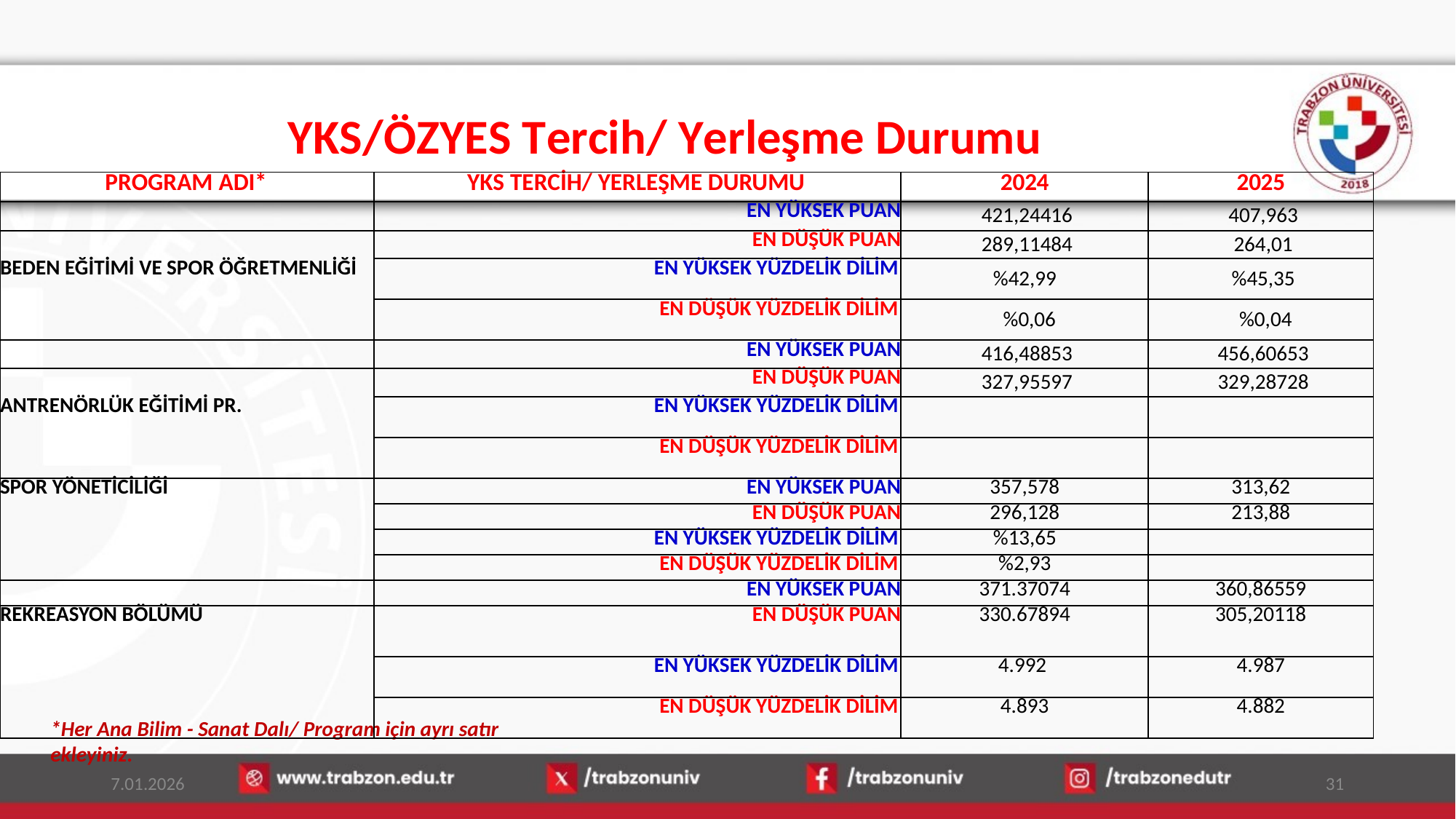

# YKS/ÖZYES Tercih/ Yerleşme Durumu
| PROGRAM ADI\* | YKS TERCİH/ YERLEŞME DURUMU | 2024 | 2025 |
| --- | --- | --- | --- |
|  | EN YÜKSEK PUAN | 421,24416 | 407,963 |
|  | EN DÜŞÜK PUAN | 289,11484 | 264,01 |
| BEDEN EĞİTİMİ VE SPOR ÖĞRETMENLİĞİ | EN YÜKSEK YÜZDELİK DİLİM | %42,99 | %45,35 |
|  | EN DÜŞÜK YÜZDELİK DİLİM | %0,06 | %0,04 |
|  | EN YÜKSEK PUAN | 416,48853 | 456,60653 |
|  | EN DÜŞÜK PUAN | 327,95597 | 329,28728 |
| ANTRENÖRLÜK EĞİTİMİ PR. | EN YÜKSEK YÜZDELİK DİLİM |  |  |
|  | EN DÜŞÜK YÜZDELİK DİLİM |  |  |
| SPOR YÖNETİCİLİĞİ | EN YÜKSEK PUAN | 357,578 | 313,62 |
|  | EN DÜŞÜK PUAN | 296,128 | 213,88 |
|  | EN YÜKSEK YÜZDELİK DİLİM | %13,65 |  |
|  | EN DÜŞÜK YÜZDELİK DİLİM | %2,93 |  |
|  | EN YÜKSEK PUAN | 371.37074 | 360,86559 |
| REKREASYON BÖLÜMÜ | EN DÜŞÜK PUAN | 330.67894 | 305,20118 |
|  | EN YÜKSEK YÜZDELİK DİLİM | 4.992 | 4.987 |
|  | EN DÜŞÜK YÜZDELİK DİLİM | 4.893 | 4.882 |
*Her Ana Bilim - Sanat Dalı/ Program için ayrı satır ekleyiniz.
7.01.2026
31